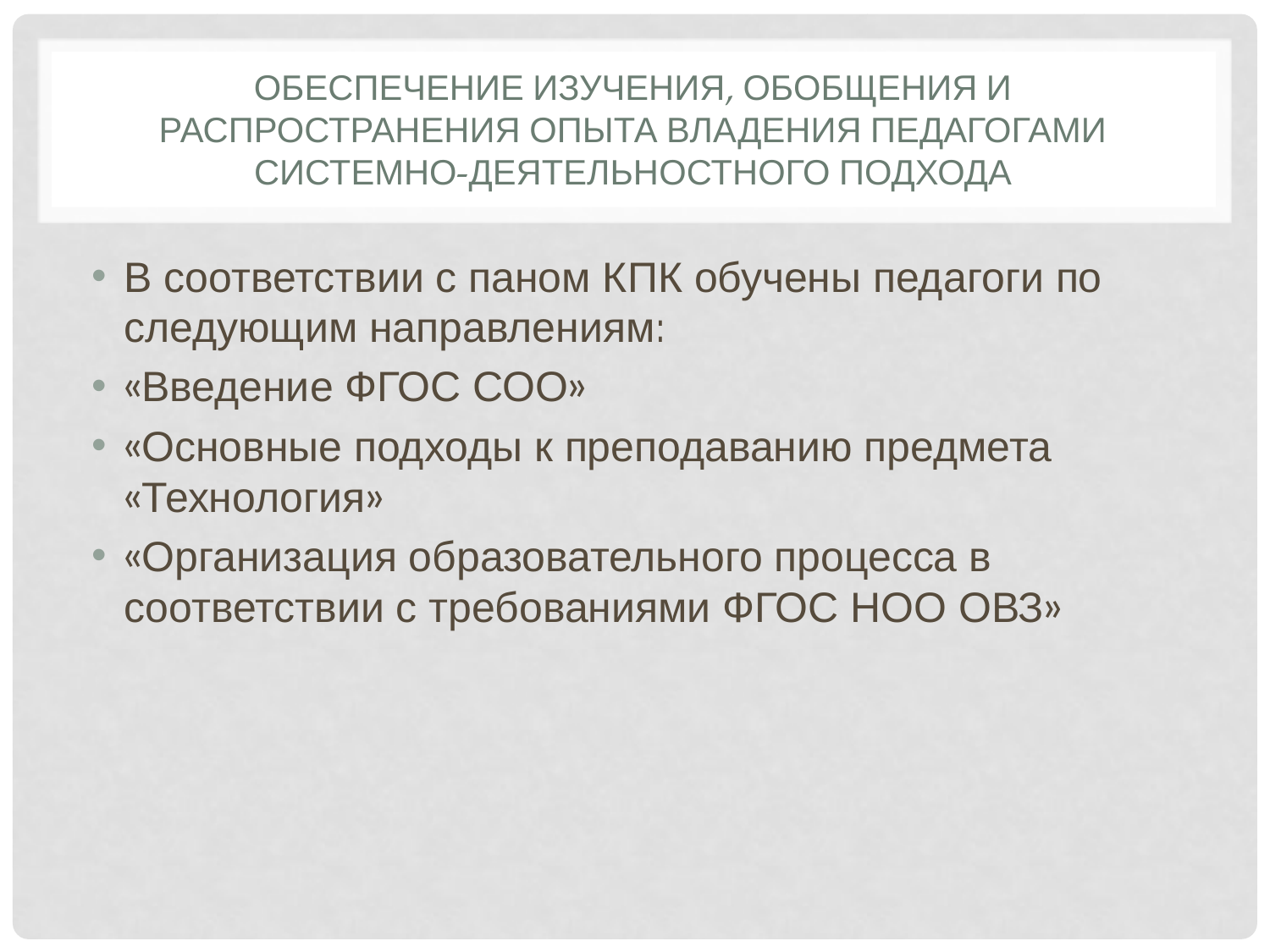

# Обеспечение изучения, обобщения и распространения опыта владения педагогами системно-деятельностного подхода
В соответствии с паном КПК обучены педагоги по следующим направлениям:
«Введение ФГОС СОО»
«Основные подходы к преподаванию предмета «Технология»
«Организация образовательного процесса в соответствии с требованиями ФГОС НОО ОВЗ»